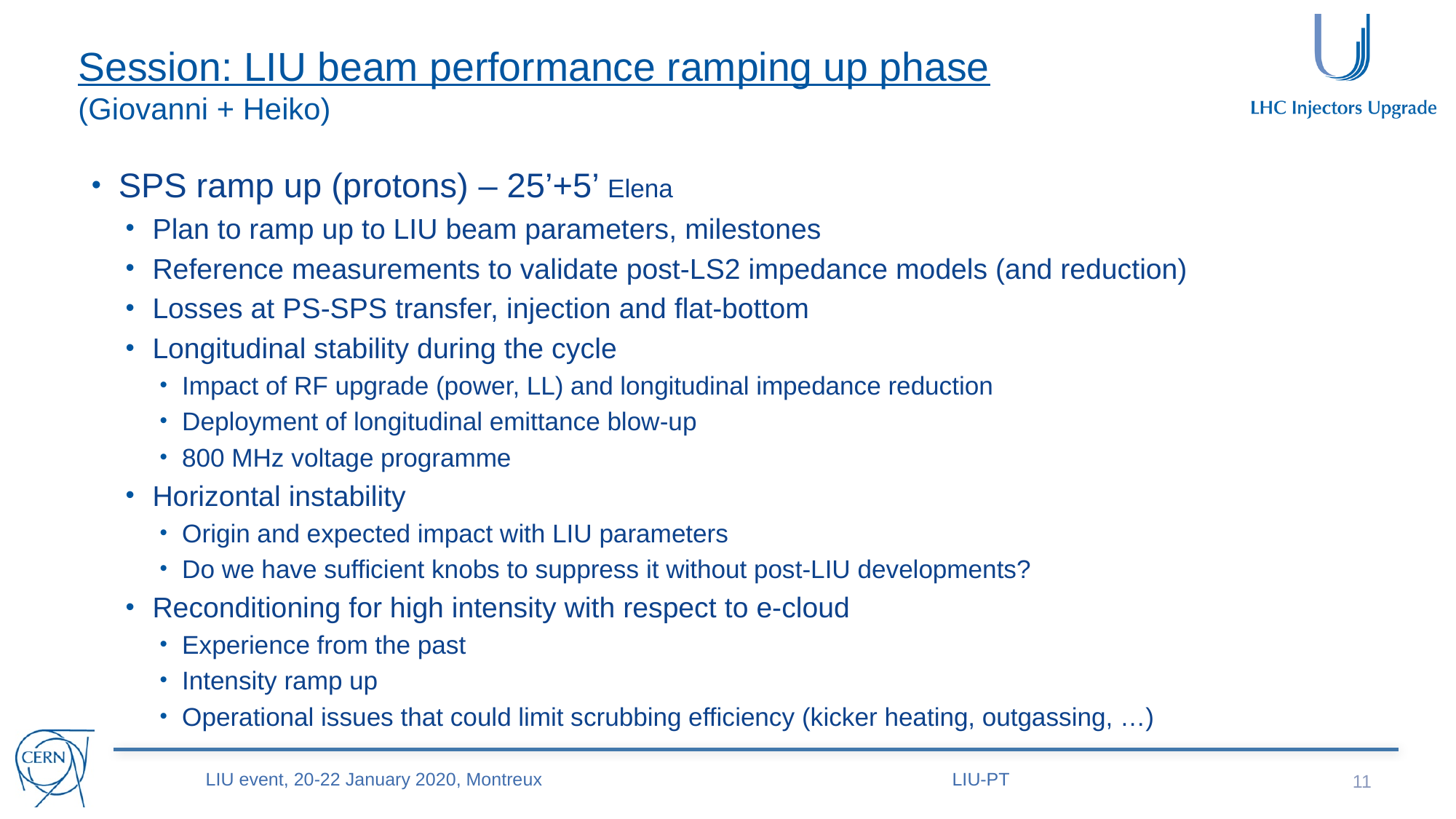

# Session: LIU beam performance ramping up phase (Giovanni + Heiko)
SPS ramp up (protons) – 25’+5’ Elena
Plan to ramp up to LIU beam parameters, milestones
Reference measurements to validate post-LS2 impedance models (and reduction)
Losses at PS-SPS transfer, injection and flat-bottom
Longitudinal stability during the cycle
Impact of RF upgrade (power, LL) and longitudinal impedance reduction
Deployment of longitudinal emittance blow-up
800 MHz voltage programme
Horizontal instability
Origin and expected impact with LIU parameters
Do we have sufficient knobs to suppress it without post-LIU developments?
Reconditioning for high intensity with respect to e-cloud
Experience from the past
Intensity ramp up
Operational issues that could limit scrubbing efficiency (kicker heating, outgassing, …)

LIU event, 20-22 January 2020, Montreux
LIU-PT
11